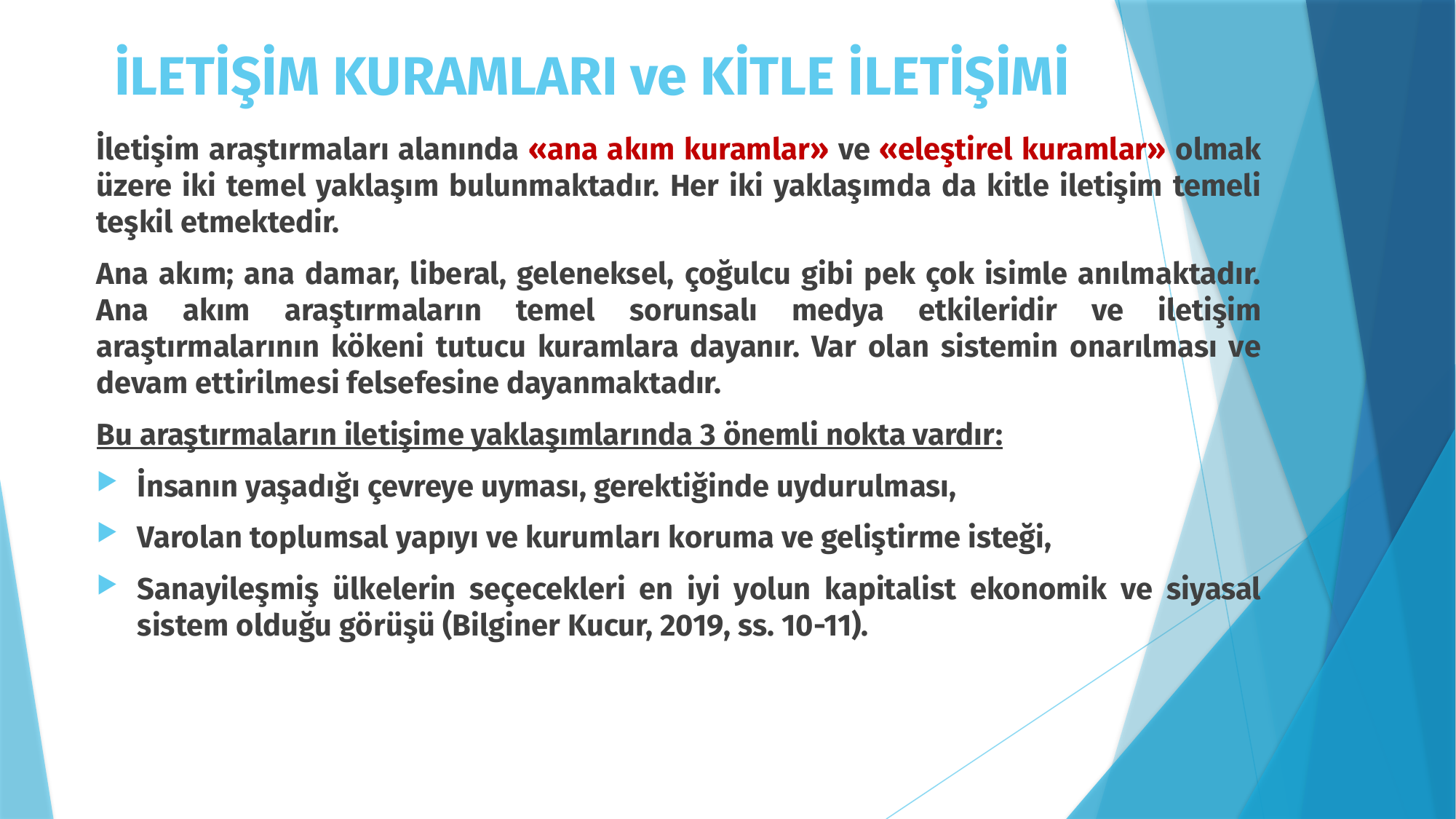

# İLETİŞİM KURAMLARI ve KİTLE İLETİŞİMİ
İletişim araştırmaları alanında «ana akım kuramlar» ve «eleştirel kuramlar» olmak üzere iki temel yaklaşım bulunmaktadır. Her iki yaklaşımda da kitle iletişim temeli teşkil etmektedir.
Ana akım; ana damar, liberal, geleneksel, çoğulcu gibi pek çok isimle anılmaktadır. Ana akım araştırmaların temel sorunsalı medya etkileridir ve iletişim araştırmalarının kökeni tutucu kuramlara dayanır. Var olan sistemin onarılması ve devam ettirilmesi felsefesine dayanmaktadır.
Bu araştırmaların iletişime yaklaşımlarında 3 önemli nokta vardır:
İnsanın yaşadığı çevreye uyması, gerektiğinde uydurulması,
Varolan toplumsal yapıyı ve kurumları koruma ve geliştirme isteği,
Sanayileşmiş ülkelerin seçecekleri en iyi yolun kapitalist ekonomik ve siyasal sistem olduğu görüşü (Bilginer Kucur, 2019, ss. 10-11).